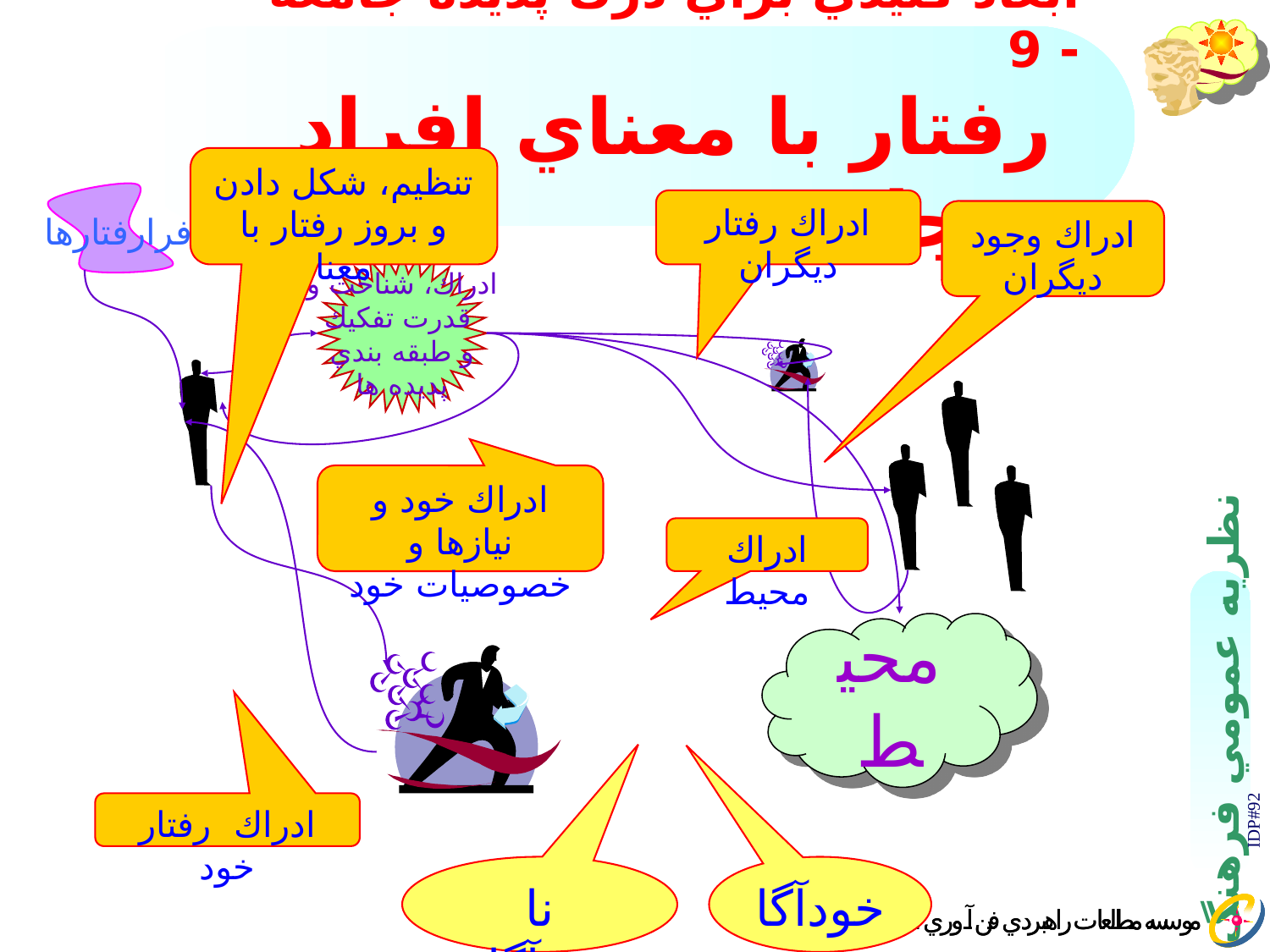

# ابعاد كليدي براي درك پديده جامعه - 9 رفتار با معناي افراد در جامعه
تنظيم، شكل دادن و بروز رفتار با معنا

فرارفتارها
ادراك رفتار ديگران
ادراك وجود ديگران
ادراك، شناخت و
 قدرت تفكيك
و طبقه بندي
پديده ها

ادراك خود و نيازها و خصوصيات خود

ادراك محيط
محيط

ادراك  رفتار خود
IDP#92
نا خودآگاه
خودآگاه